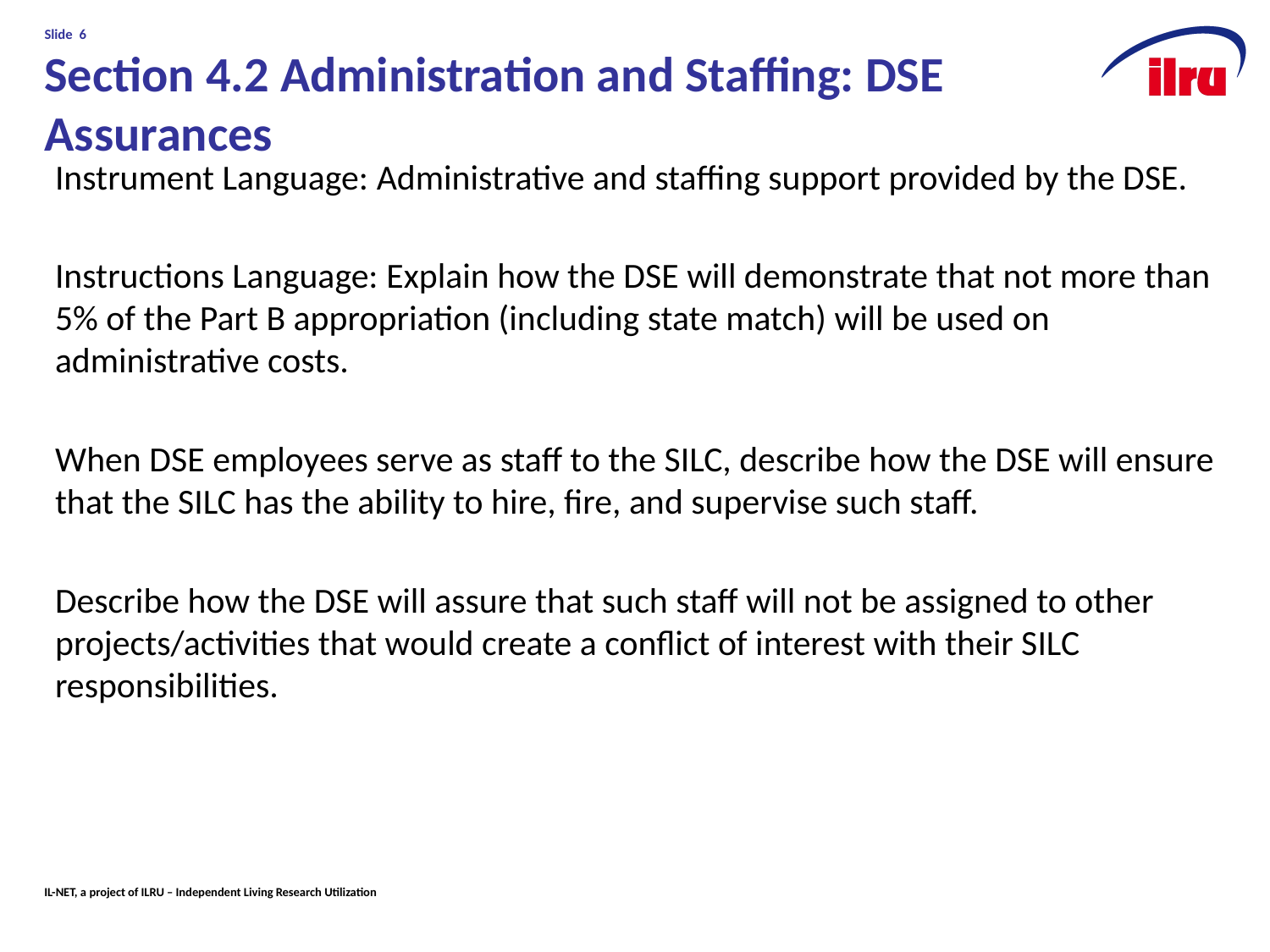

# Slide  6 Section 4.2 Administration and Staffing: DSE Assurances
Instrument Language: Administrative and staffing support provided by the DSE.

Instructions Language: Explain how the DSE will demonstrate that not more than 5% of the Part B appropriation (including state match) will be used on administrative costs.

When DSE employees serve as staff to the SILC, describe how the DSE will ensure that the SILC has the ability to hire, fire, and supervise such staff.

Describe how the DSE will assure that such staff will not be assigned to other projects/activities that would create a conflict of interest with their SILC responsibilities.